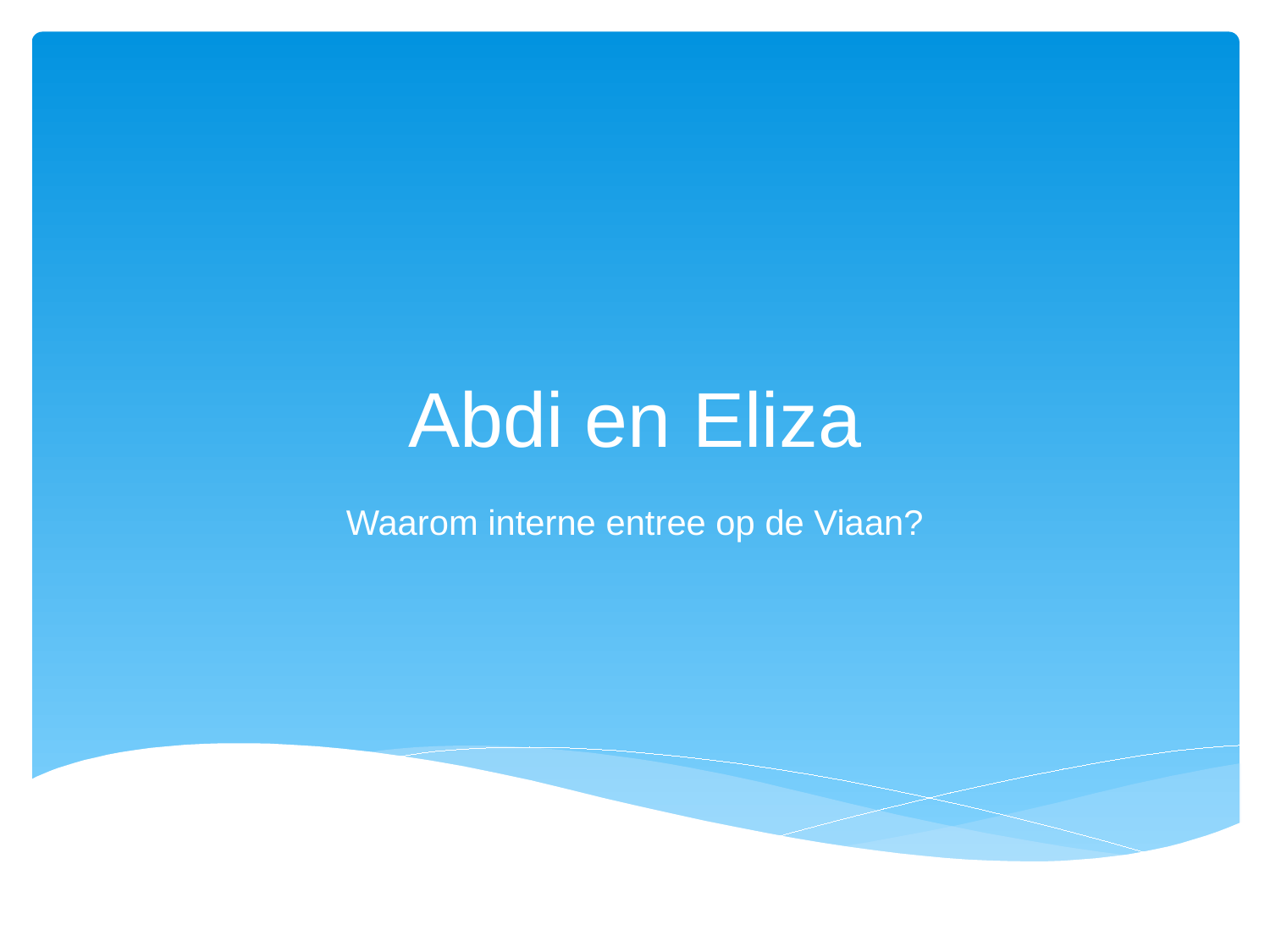

# Abdi en Eliza
Waarom interne entree op de Viaan?